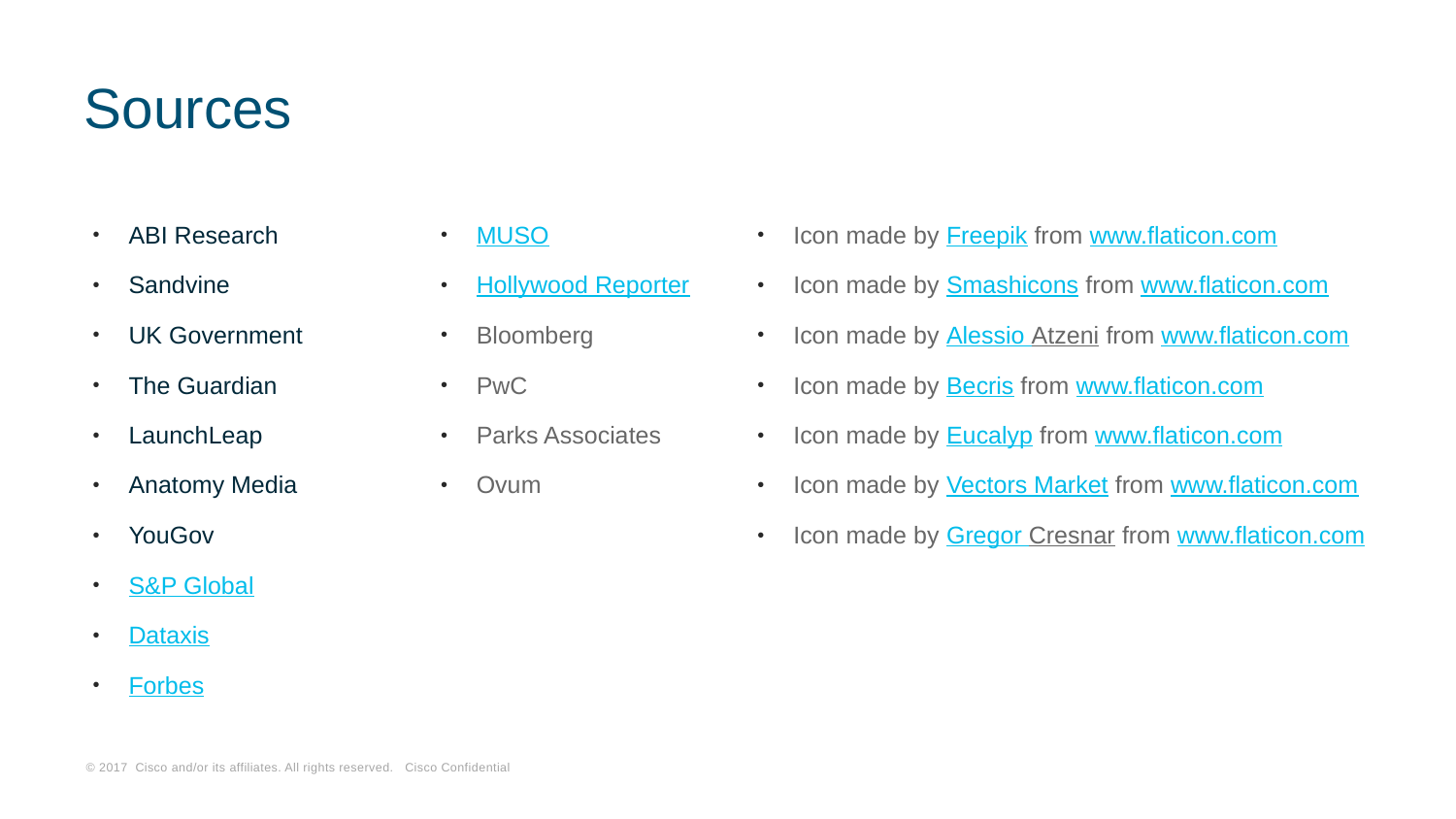

# Sources
ABI Research
Sandvine
UK Government
The Guardian
LaunchLeap
Anatomy Media
YouGov
S&P Global
Dataxis
Forbes

MUSO
Hollywood Reporter
Bloomberg
PwC
Parks Associates
Ovum

Icon made by Freepik from www.flaticon.com
Icon made by Smashicons from www.flaticon.com
Icon made by Alessio Atzeni from www.flaticon.com
Icon made by Becris from www.flaticon.com
Icon made by Eucalyp from www.flaticon.com
Icon made by Vectors Market from www.flaticon.com
Icon made by Gregor Cresnar from www.flaticon.com